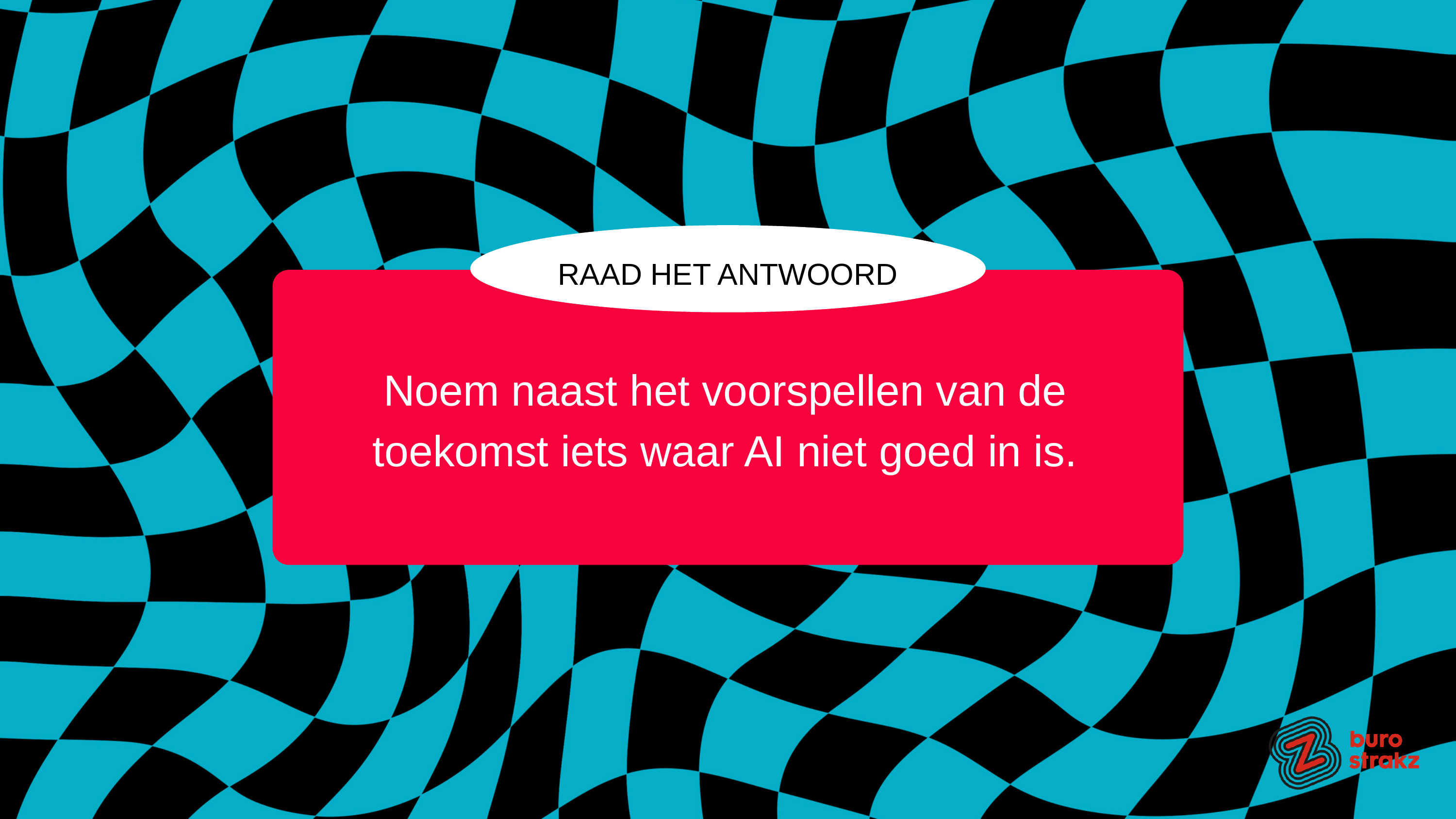

RAAD HET ANTWOORD

Noem naast het voorspellen van de toekomst iets waar AI niet goed in is.